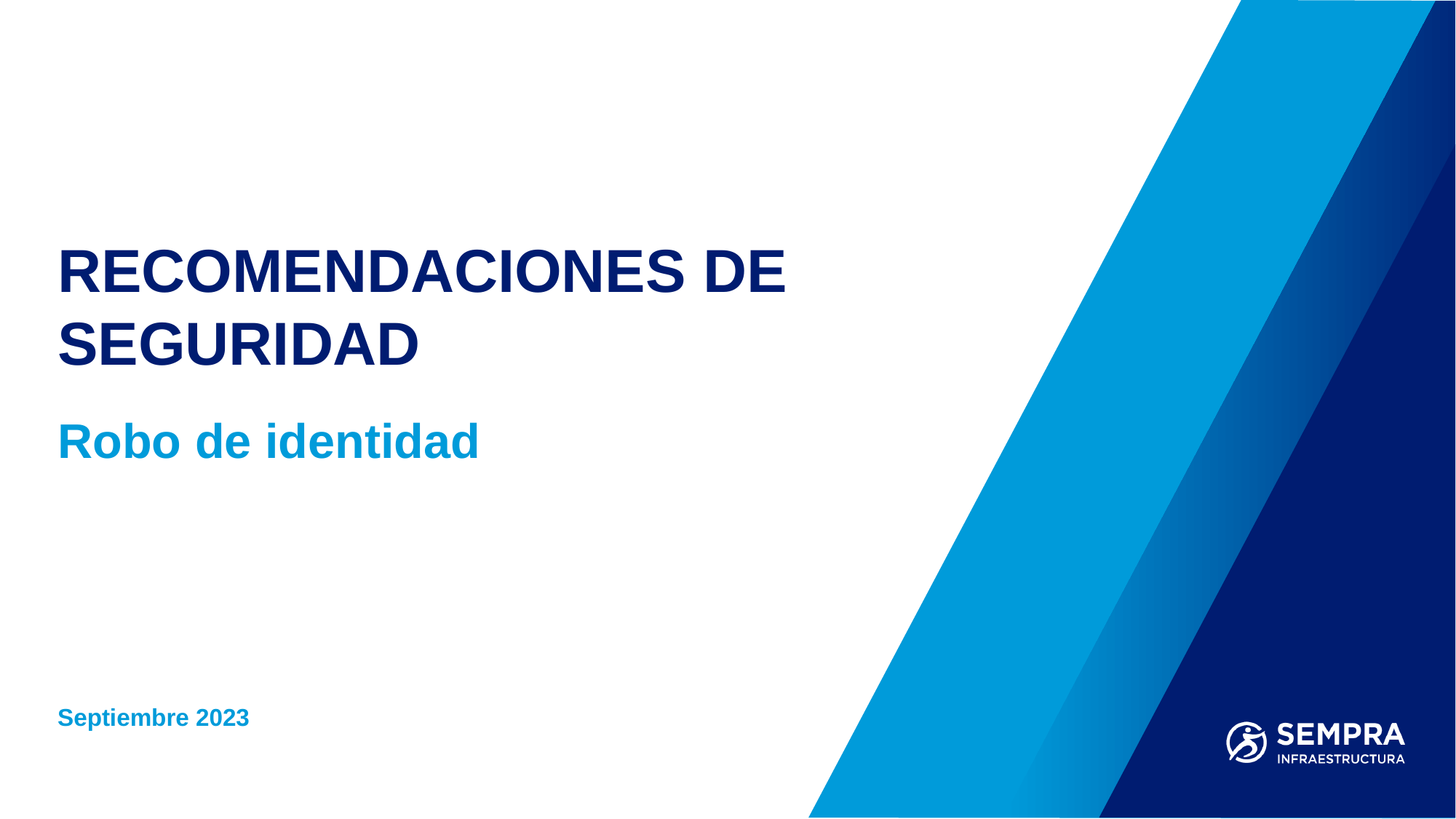

# Recomendaciones de Seguridad
Robo de identidad

Septiembre 2023